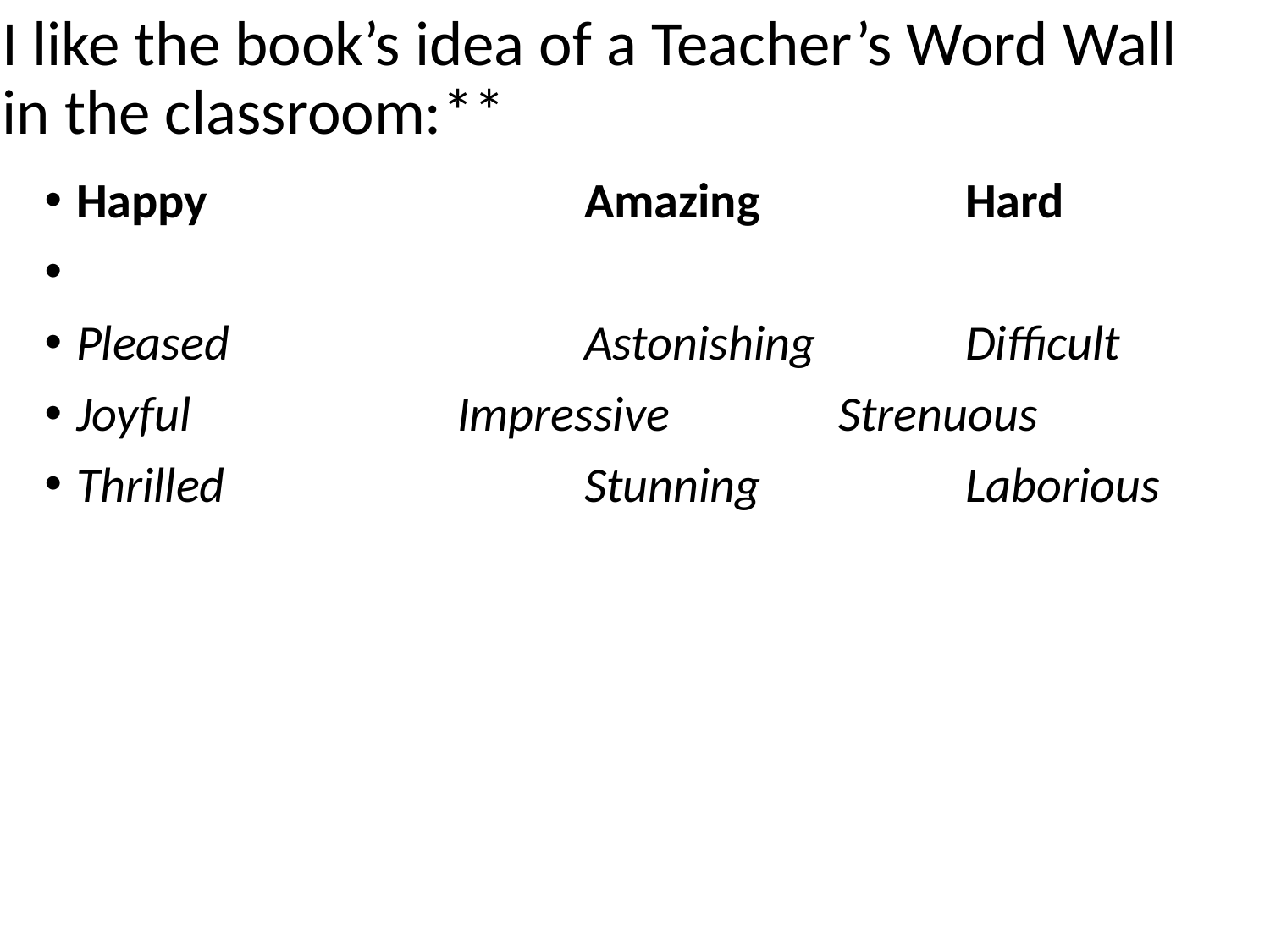

# I like the book’s idea of a Teacher’s Word Wall in the classroom:**
Happy			Amazing		Hard

Pleased			Astonishing		Difficult
Joyful			Impressive		Strenuous
Thrilled			Stunning		Laborious